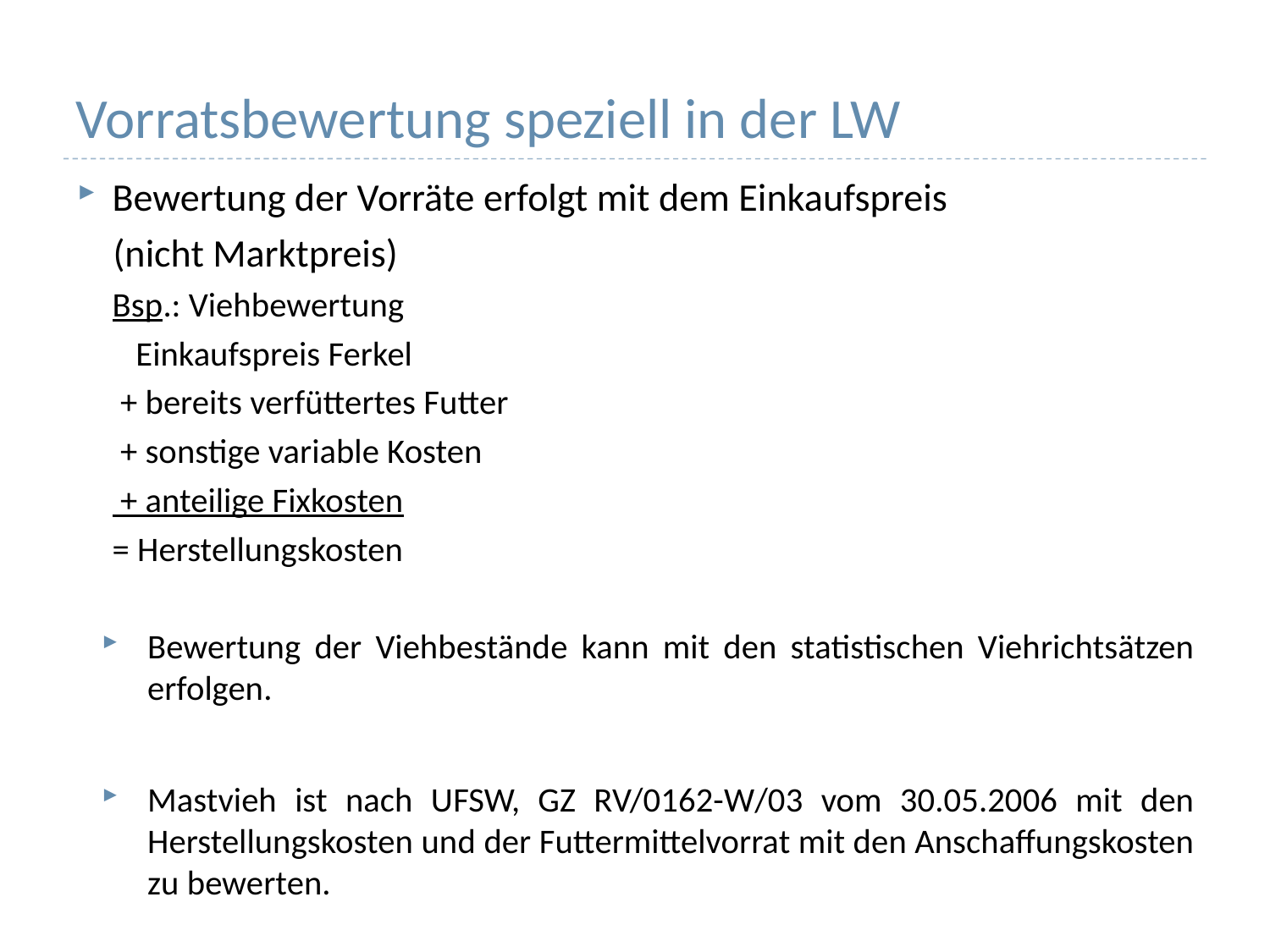

# Vorratsbewertung speziell in der LW
Bewertung der Vorräte erfolgt mit dem Einkaufspreis
    (nicht Marktpreis)
	Bsp.: Viehbewertung
		   Einkaufspreis Ferkel
		 + bereits verfüttertes Futter
		 + sonstige variable Kosten
		 + anteilige Fixkosten
		= Herstellungskosten

Bewertung der Viehbestände kann mit den statistischen Viehrichtsätzen erfolgen.

Mastvieh ist nach UFSW, GZ RV/0162-W/03 vom 30.05.2006 mit den Herstellungskosten und der Futtermittelvorrat mit den Anschaffungskosten zu bewerten.